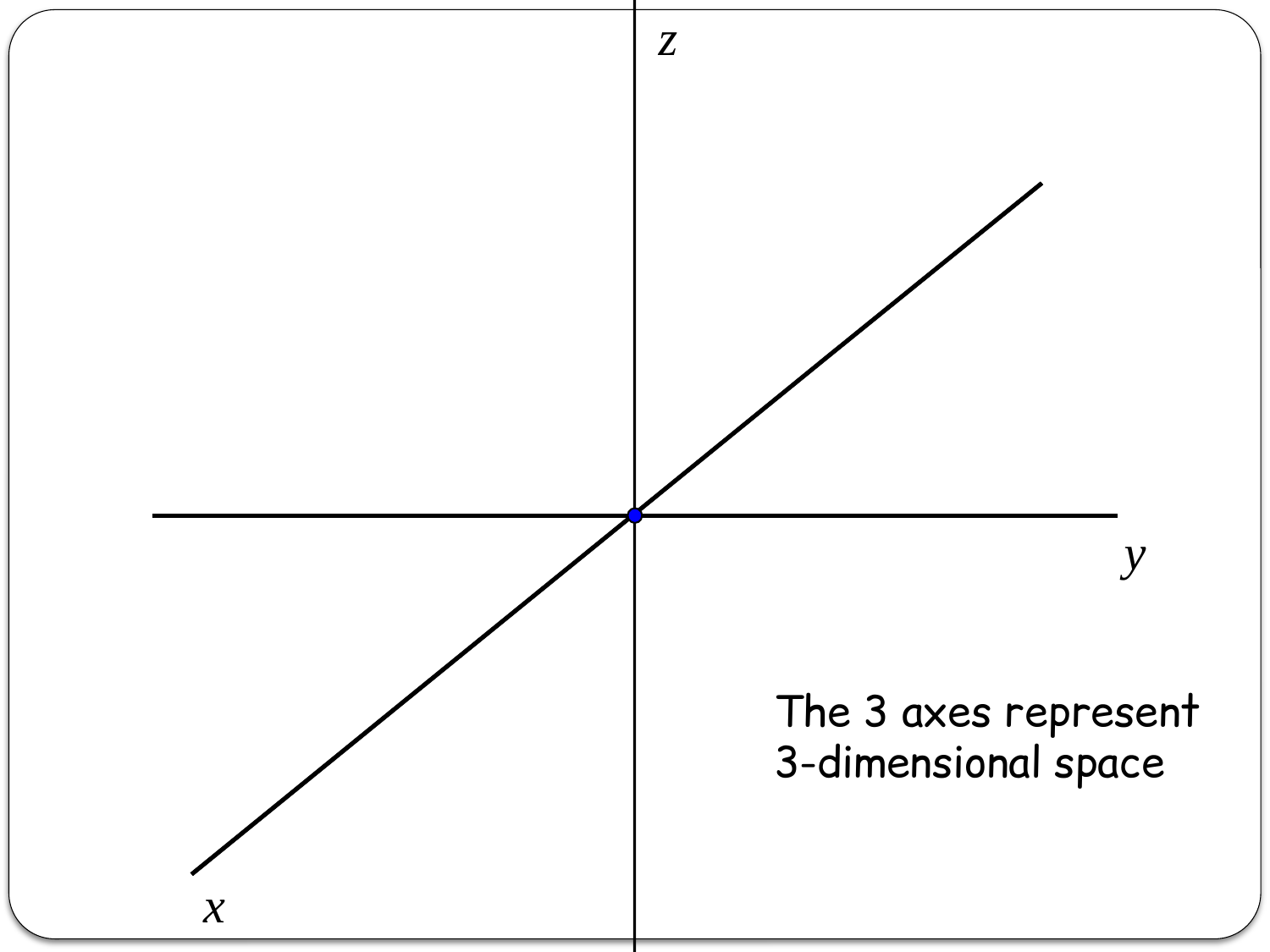

z

y

The 3 axes represent
3-dimensional space
x